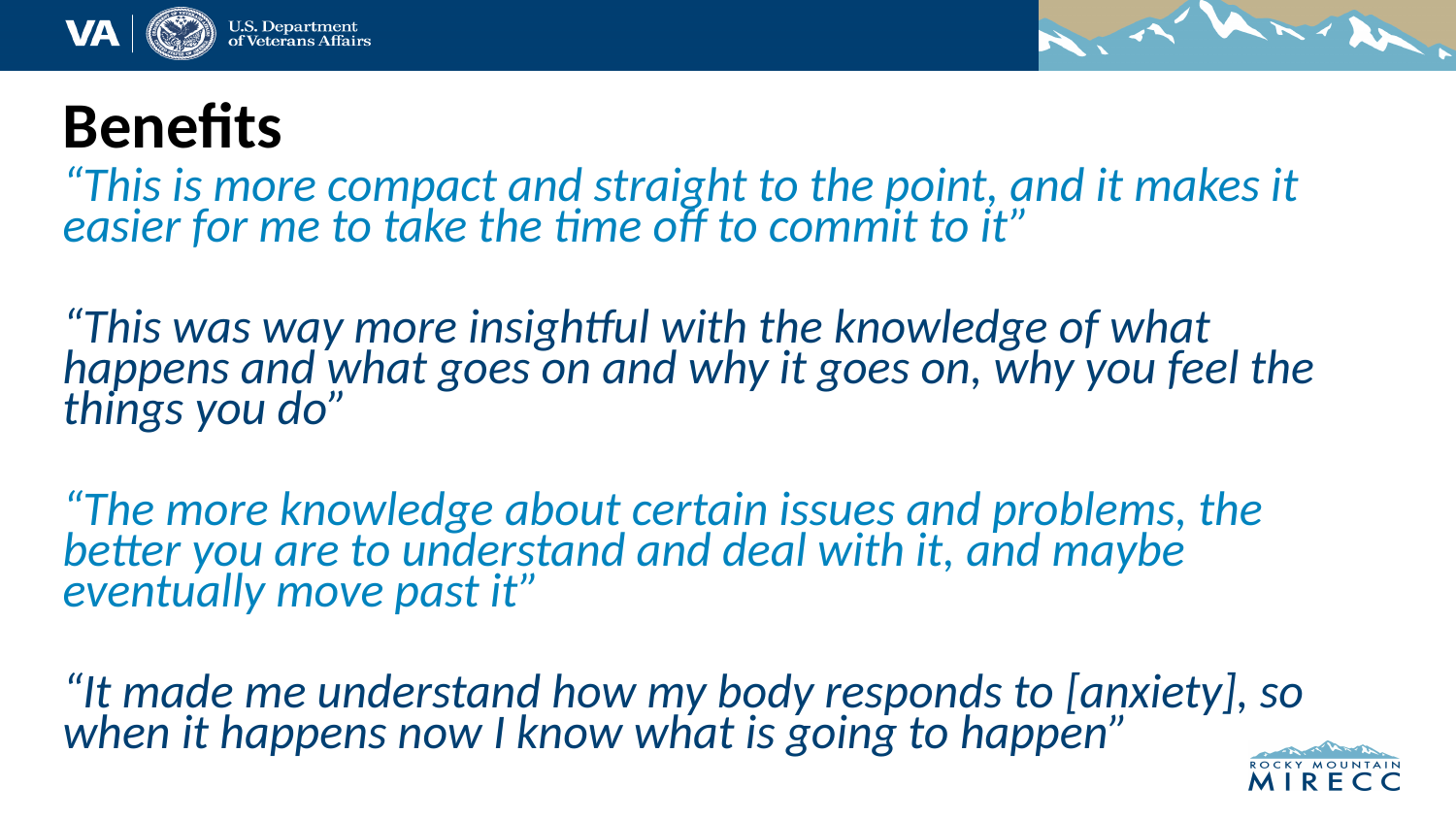

Benefits
“This is more compact and straight to the point, and it makes it easier for me to take the time off to commit to it”

“This was way more insightful with the knowledge of what happens and what goes on and why it goes on, why you feel the things you do”

“The more knowledge about certain issues and problems, the better you are to understand and deal with it, and maybe eventually move past it”

“It made me understand how my body responds to [anxiety], so when it happens now I know what is going to happen”